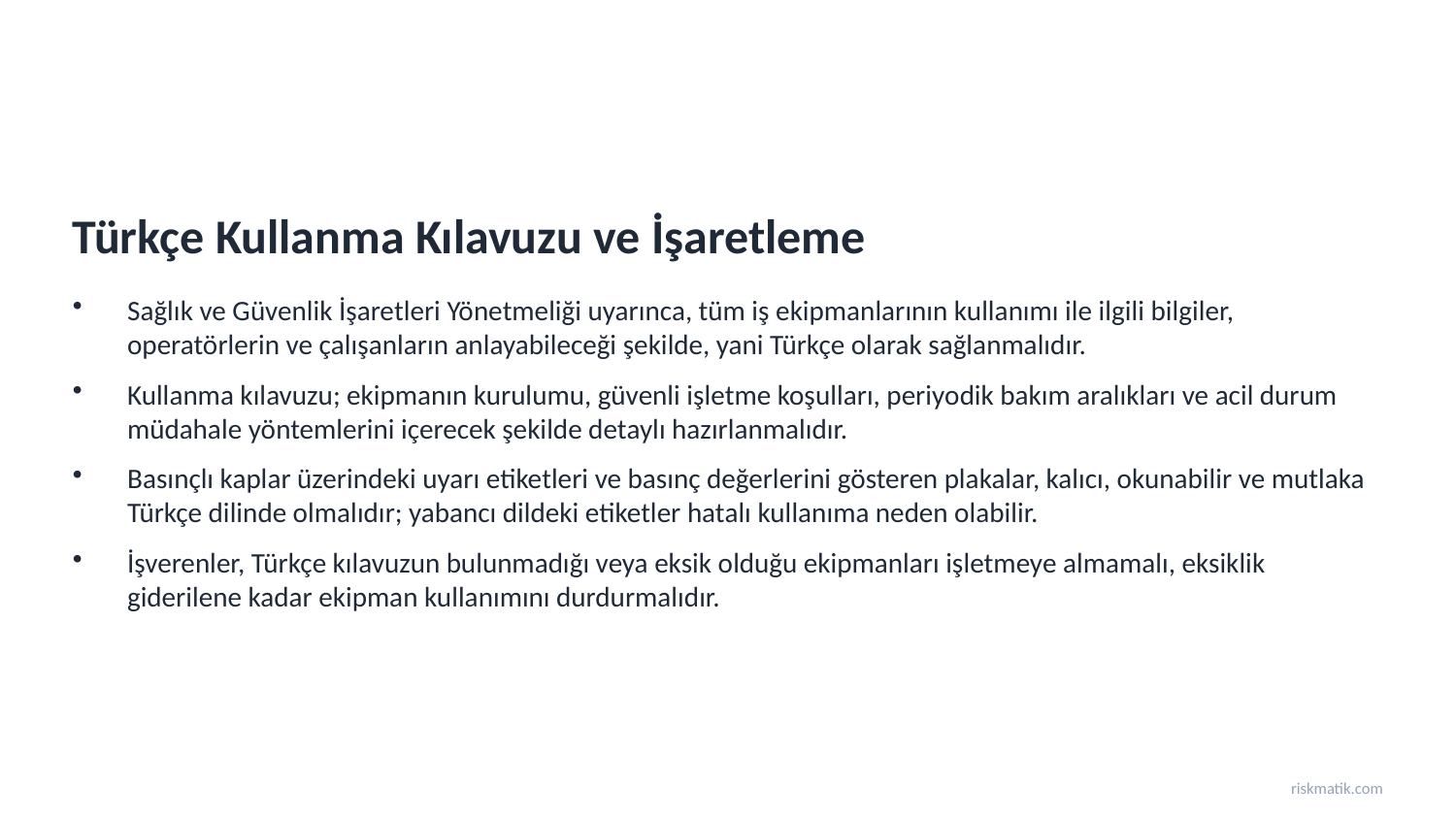

Türkçe Kullanma Kılavuzu ve İşaretleme
Sağlık ve Güvenlik İşaretleri Yönetmeliği uyarınca, tüm iş ekipmanlarının kullanımı ile ilgili bilgiler, operatörlerin ve çalışanların anlayabileceği şekilde, yani Türkçe olarak sağlanmalıdır.
Kullanma kılavuzu; ekipmanın kurulumu, güvenli işletme koşulları, periyodik bakım aralıkları ve acil durum müdahale yöntemlerini içerecek şekilde detaylı hazırlanmalıdır.
Basınçlı kaplar üzerindeki uyarı etiketleri ve basınç değerlerini gösteren plakalar, kalıcı, okunabilir ve mutlaka Türkçe dilinde olmalıdır; yabancı dildeki etiketler hatalı kullanıma neden olabilir.
İşverenler, Türkçe kılavuzun bulunmadığı veya eksik olduğu ekipmanları işletmeye almamalı, eksiklik giderilene kadar ekipman kullanımını durdurmalıdır.
riskmatik.com